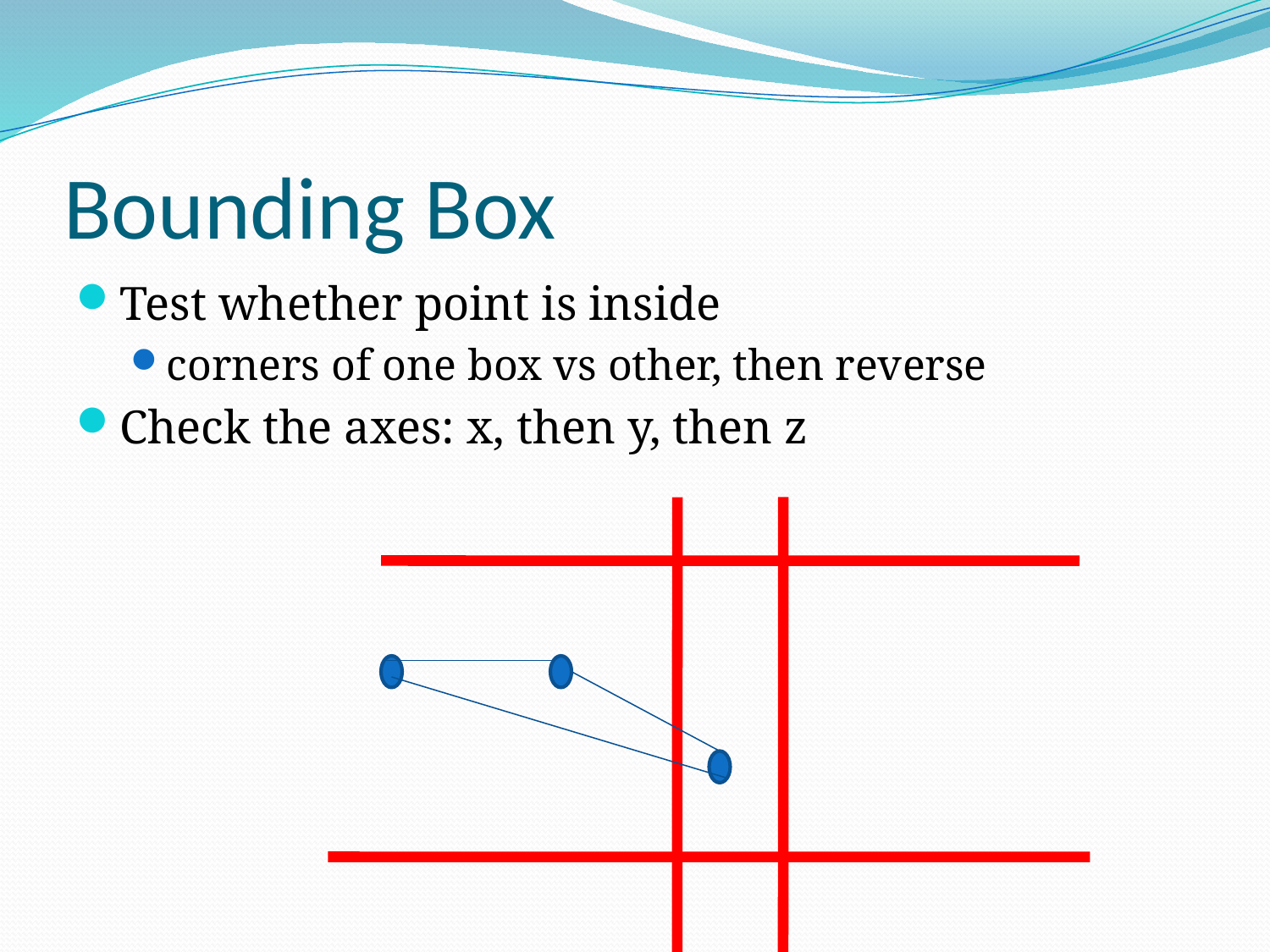

# Bounding Box
Test whether point is inside
corners of one box vs other, then reverse
Check the axes: x, then y, then z